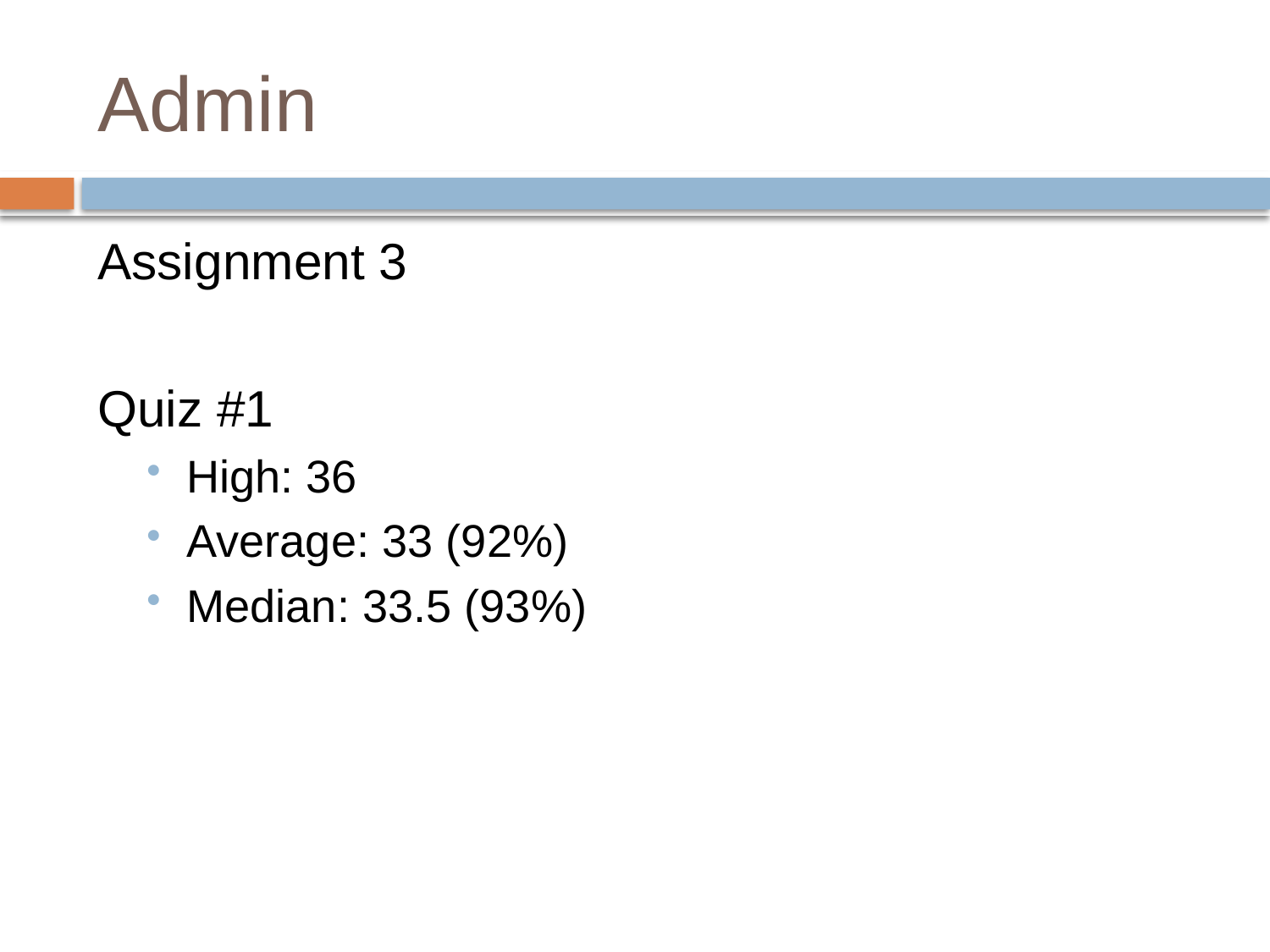

# Admin
Assignment 3

Quiz #1
High: 36
Average: 33 (92%)
Median: 33.5 (93%)